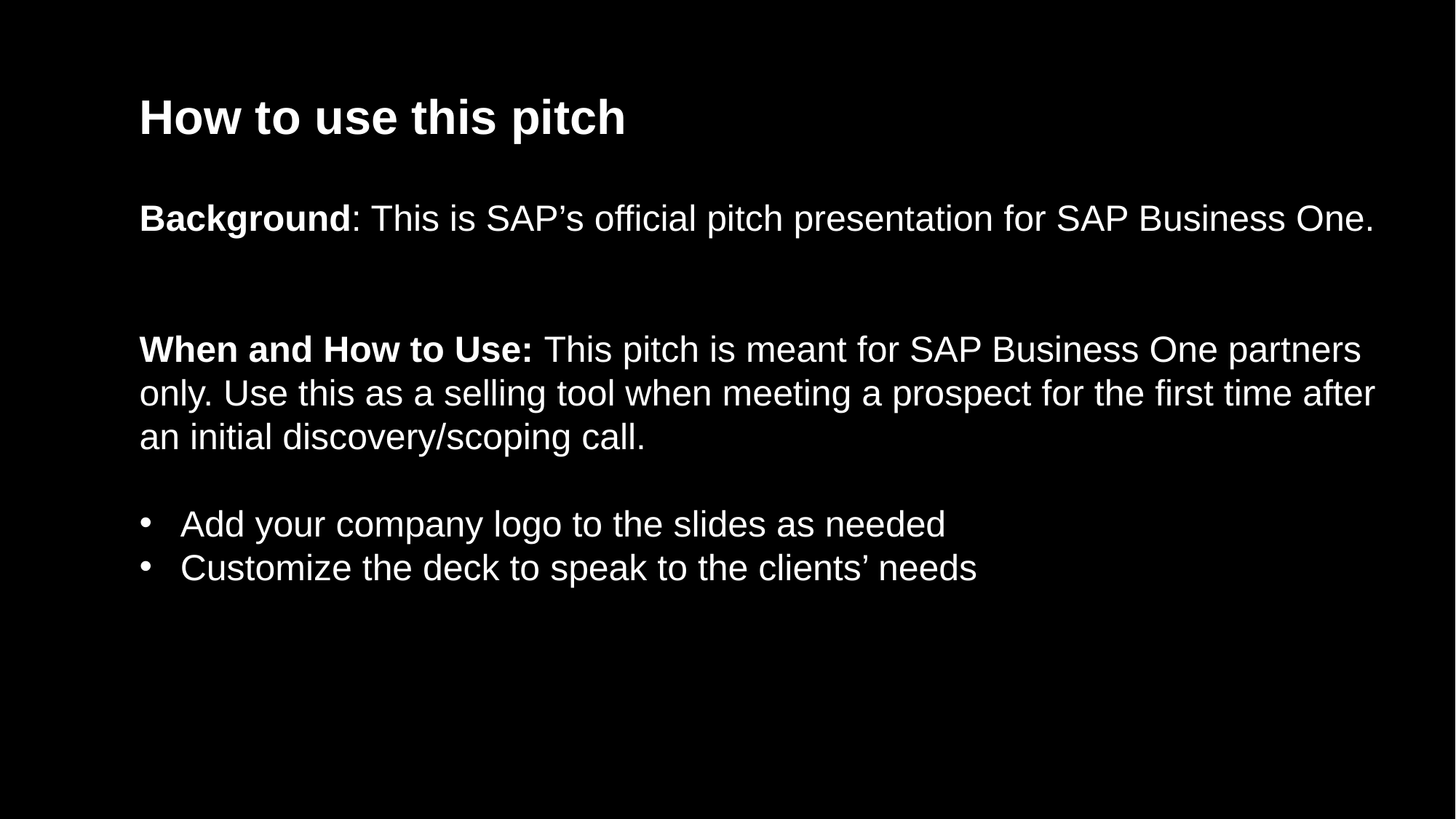

How to use this pitch

Background: This is SAP’s official pitch presentation for SAP Business One.

When and How to Use: This pitch is meant for SAP Business One partners only. Use this as a selling tool when meeting a prospect for the first time after an initial discovery/scoping call.

Add your company logo to the slides as needed
Customize the deck to speak to the clients’ needs